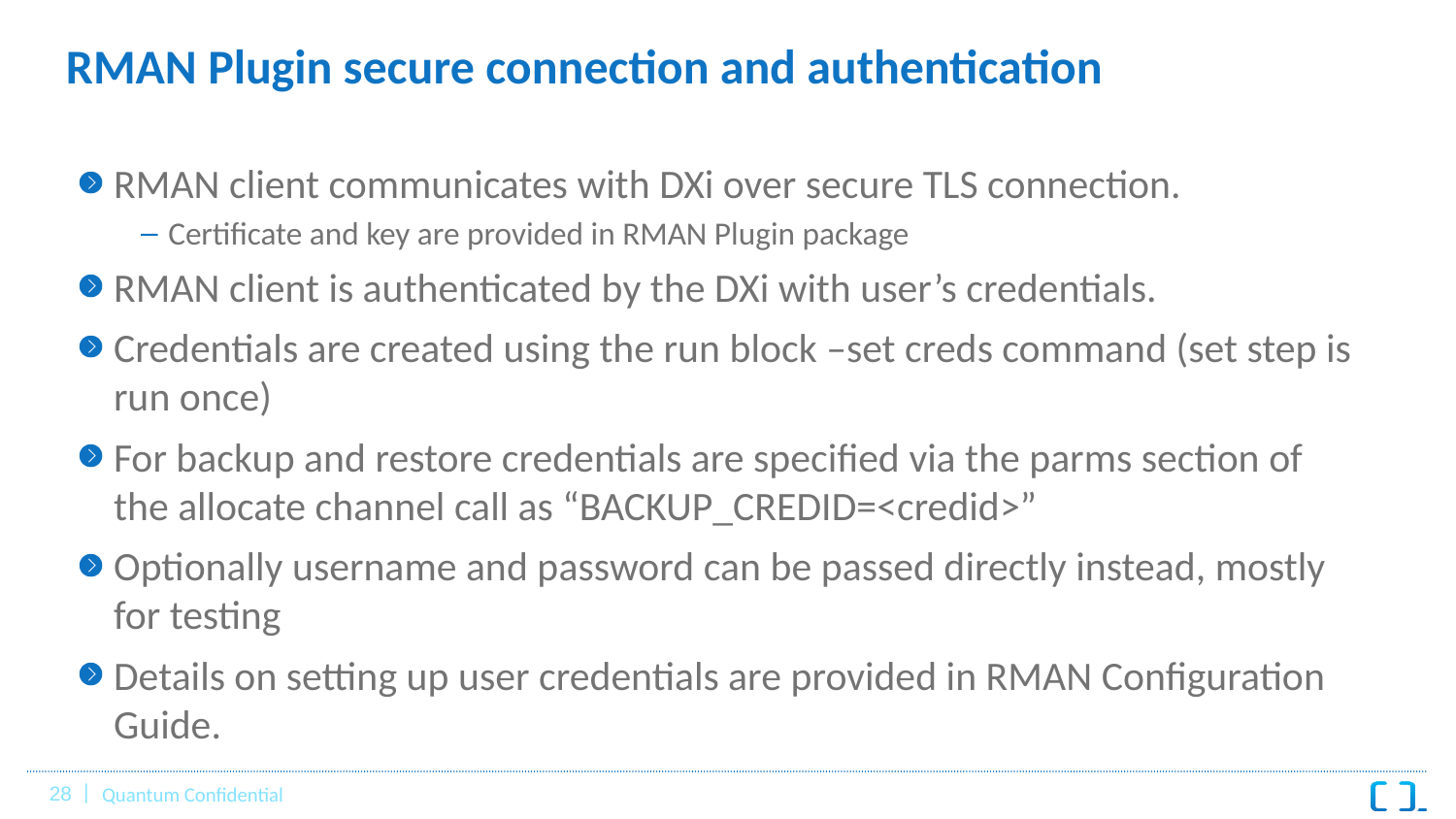

# RMAN Plugin secure connection and authentication
RMAN client communicates with DXi over secure TLS connection.
Certificate and key are provided in RMAN Plugin package
RMAN client is authenticated by the DXi with user’s credentials.
Credentials are created using the run block –set creds command (set step is run once)
For backup and restore credentials are specified via the parms section of the allocate channel call as “BACKUP_CREDID=<credid>”
Optionally username and password can be passed directly instead, mostly for testing
Details on setting up user credentials are provided in RMAN Configuration Guide.